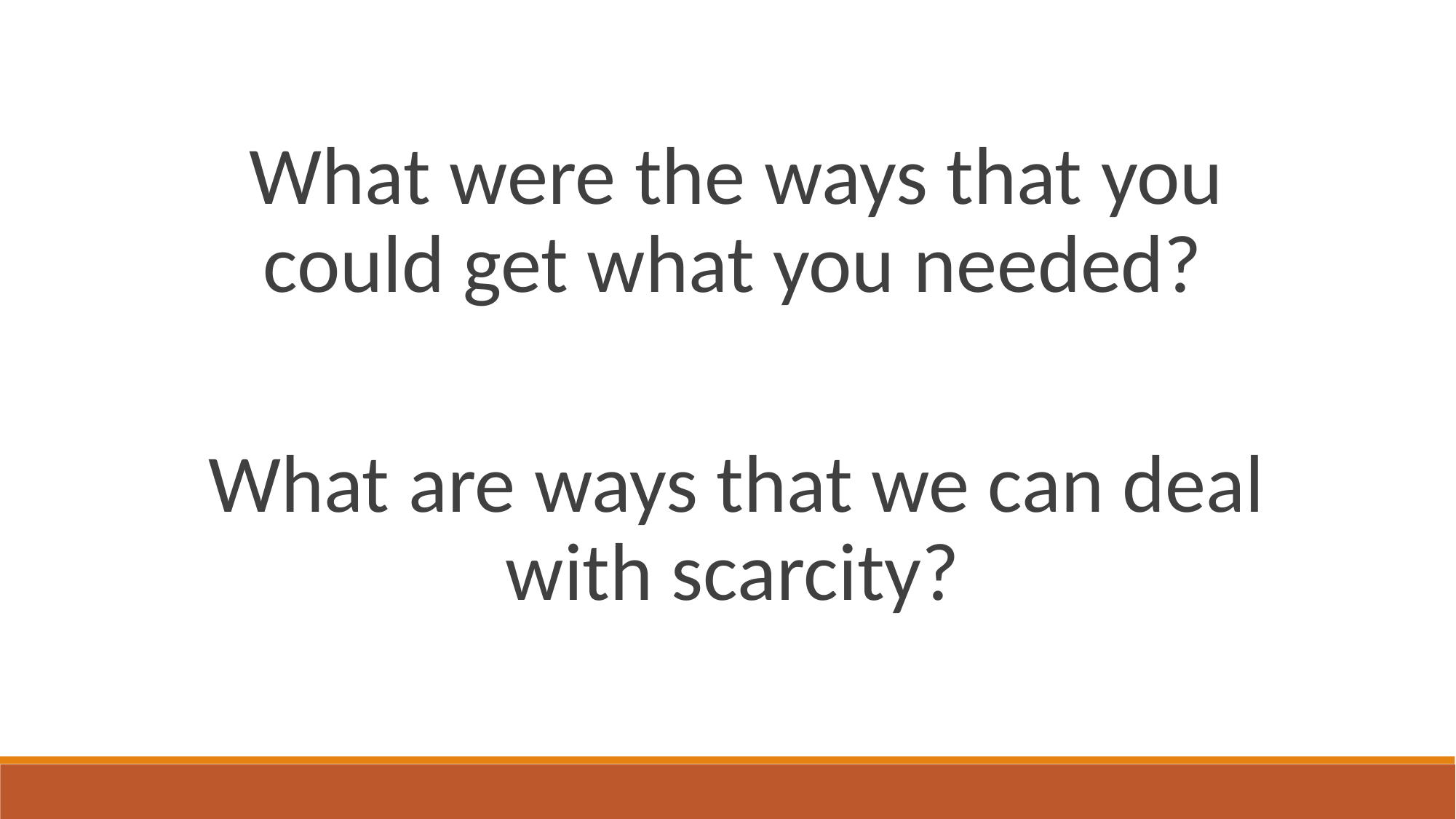

What were the ways that you could get what you needed?

What are ways that we can deal with scarcity?